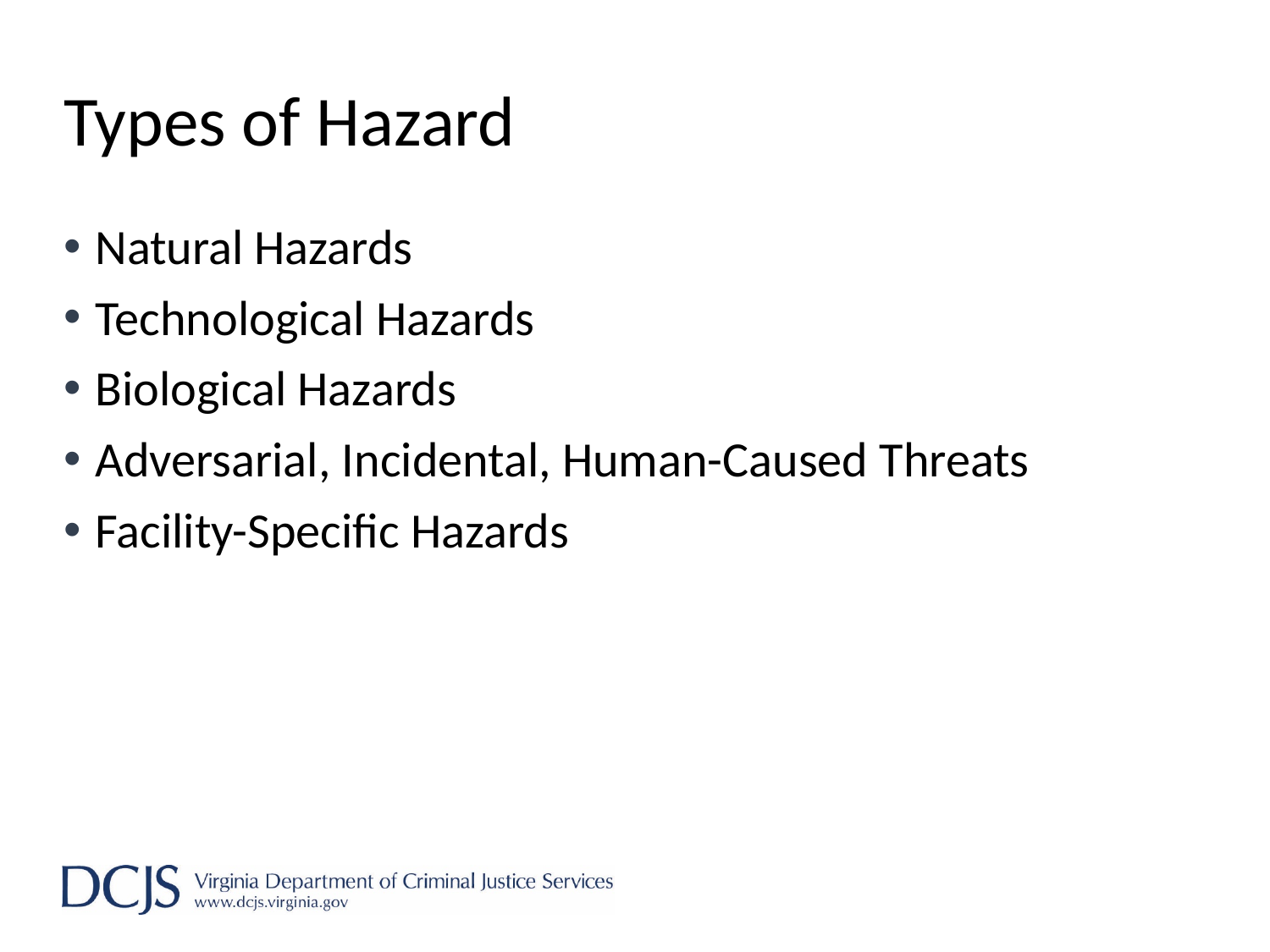

# Types of Hazard
Natural Hazards
Technological Hazards
Biological Hazards
Adversarial, Incidental, Human-Caused Threats
Facility-Specific Hazards